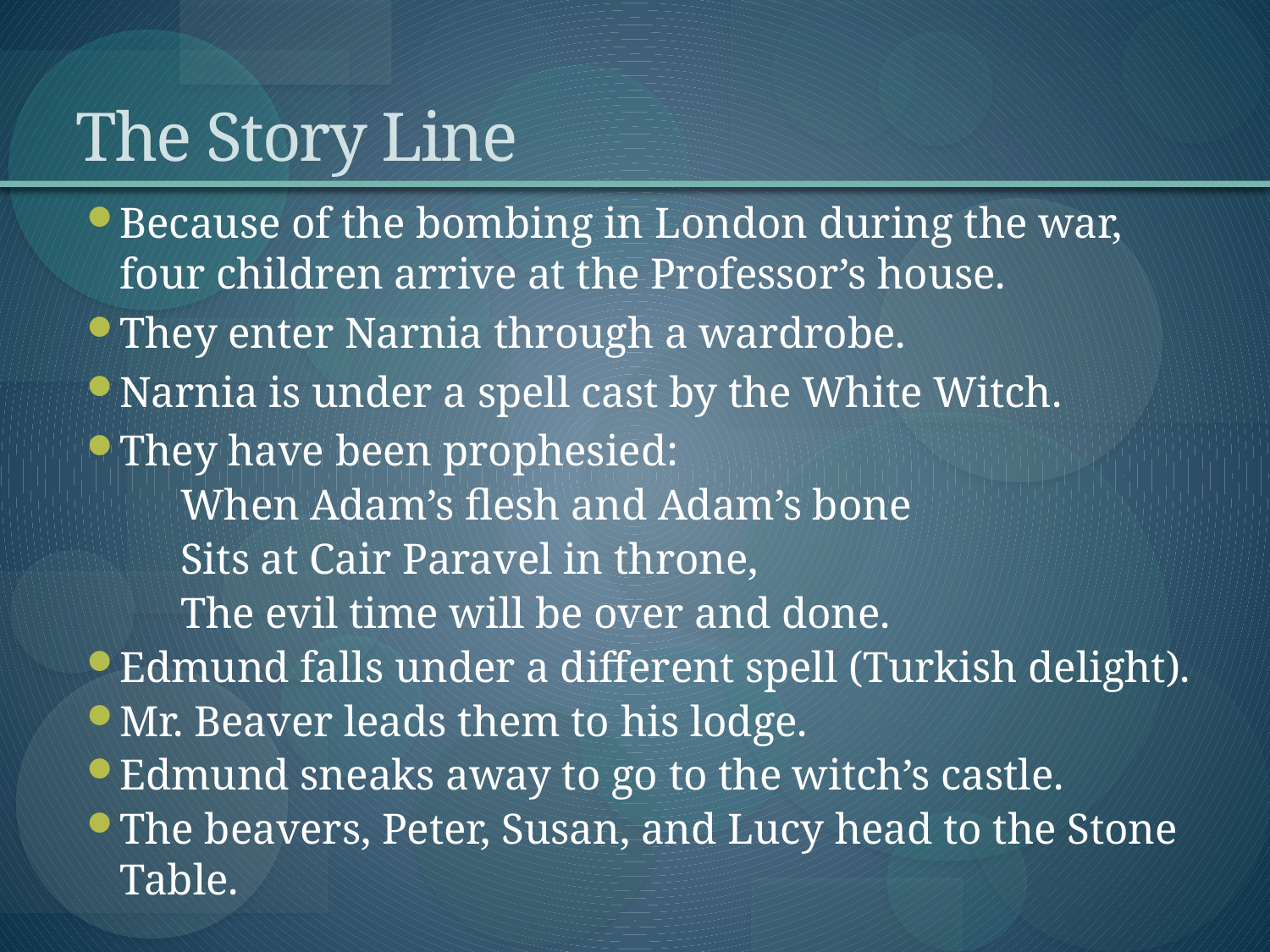

# The Story Line
Because of the bombing in London during the war, four children arrive at the Professor’s house.
They enter Narnia through a wardrobe.
Narnia is under a spell cast by the White Witch.
They have been prophesied:
	When Adam’s flesh and Adam’s bone
	Sits at Cair Paravel in throne,
	The evil time will be over and done.
Edmund falls under a different spell (Turkish delight).
Mr. Beaver leads them to his lodge.
Edmund sneaks away to go to the witch’s castle.
The beavers, Peter, Susan, and Lucy head to the Stone Table.